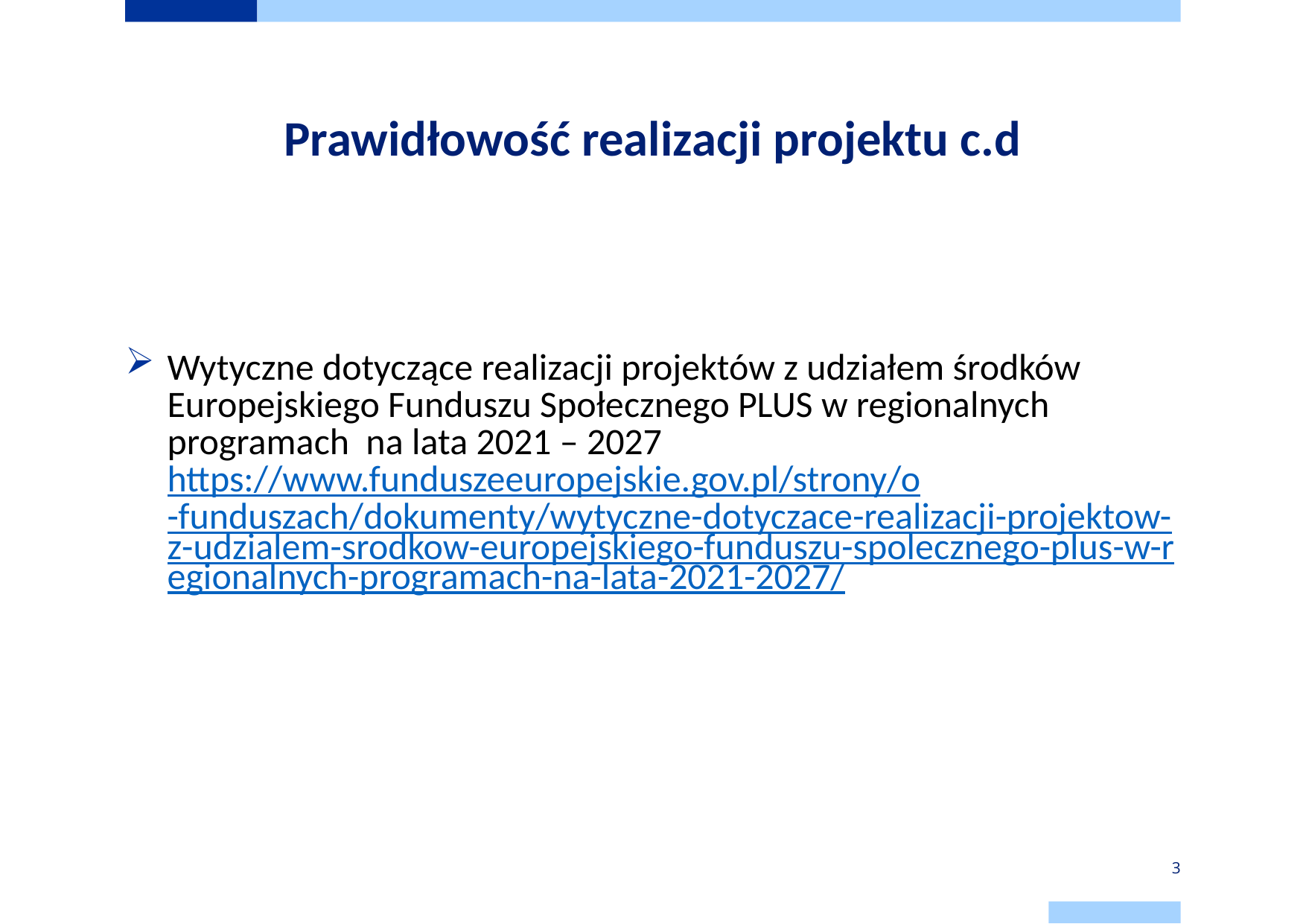

# Prawidłowość realizacji projektu c.d

Wytyczne dotyczące realizacji projektów z udziałem środków Europejskiego Funduszu Społecznego PLUS w regionalnych programach  na lata 2021 – 2027 https://www.funduszeeuropejskie.gov.pl/strony/o-funduszach/dokumenty/wytyczne-dotyczace-realizacji-projektow-z-udzialem-srodkow-europejskiego-funduszu-spolecznego-plus-w-regionalnych-programach-na-lata-2021-2027/

3